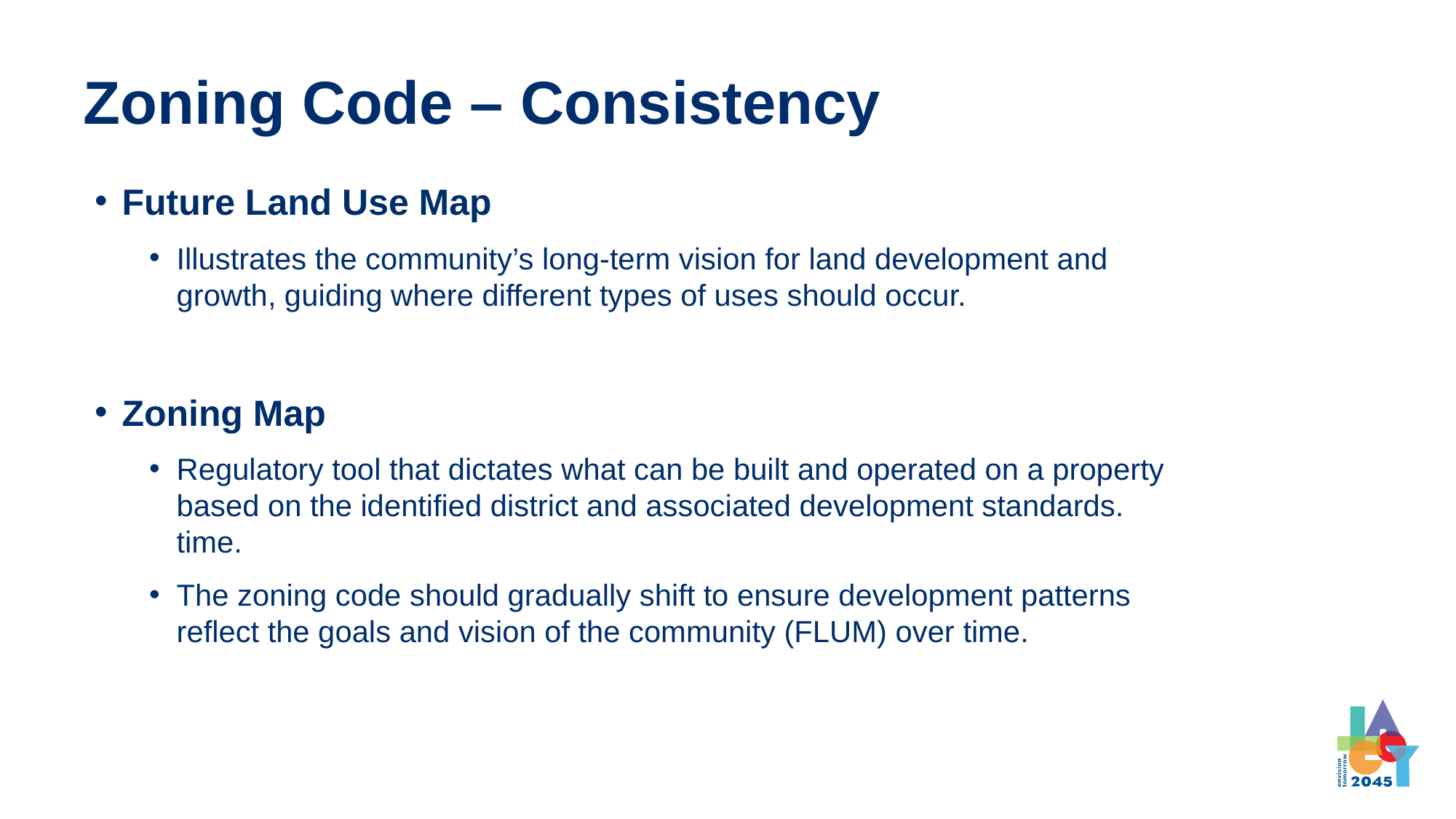

Zoning Code – Consistency
Future Land Use Map
Illustrates the community’s long-term vision for land development and growth, guiding where different types of uses should occur.

Zoning Map
Regulatory tool that dictates what can be built and operated on a property based on the identified district and associated development standards. time.
The zoning code should gradually shift to ensure development patterns reflect the goals and vision of the community (FLUM) over time.